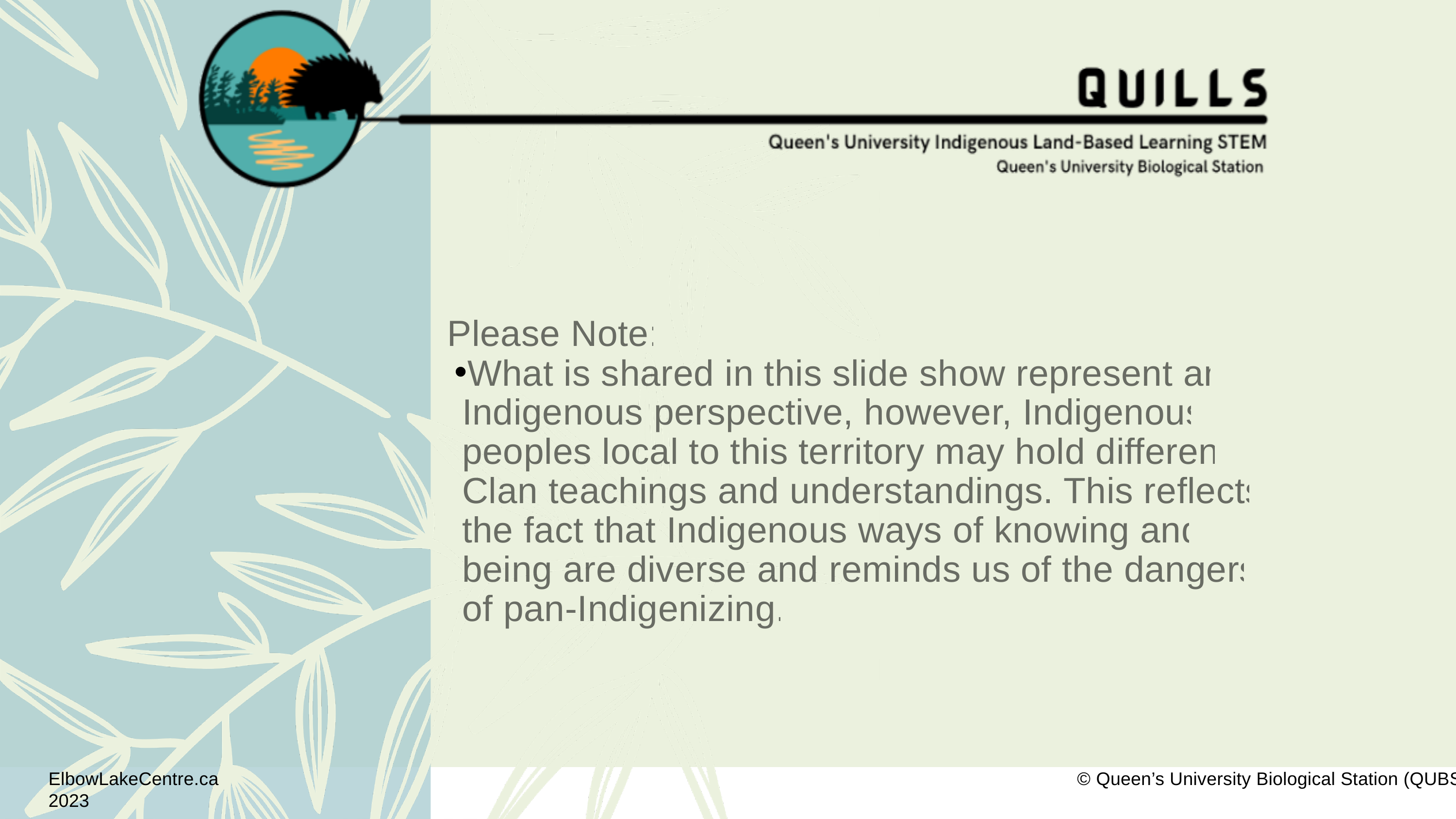

Please Note:
What is shared in this slide show represent an Indigenous perspective, however, Indigenous peoples local to this territory may hold different Clan teachings and understandings. This reflects the fact that Indigenous ways of knowing and being are diverse and reminds us of the dangers of pan-Indigenizing.
ElbowLakeCentre.ca		  				                                                                                     © Queen’s University Biological Station (QUBS), 2023